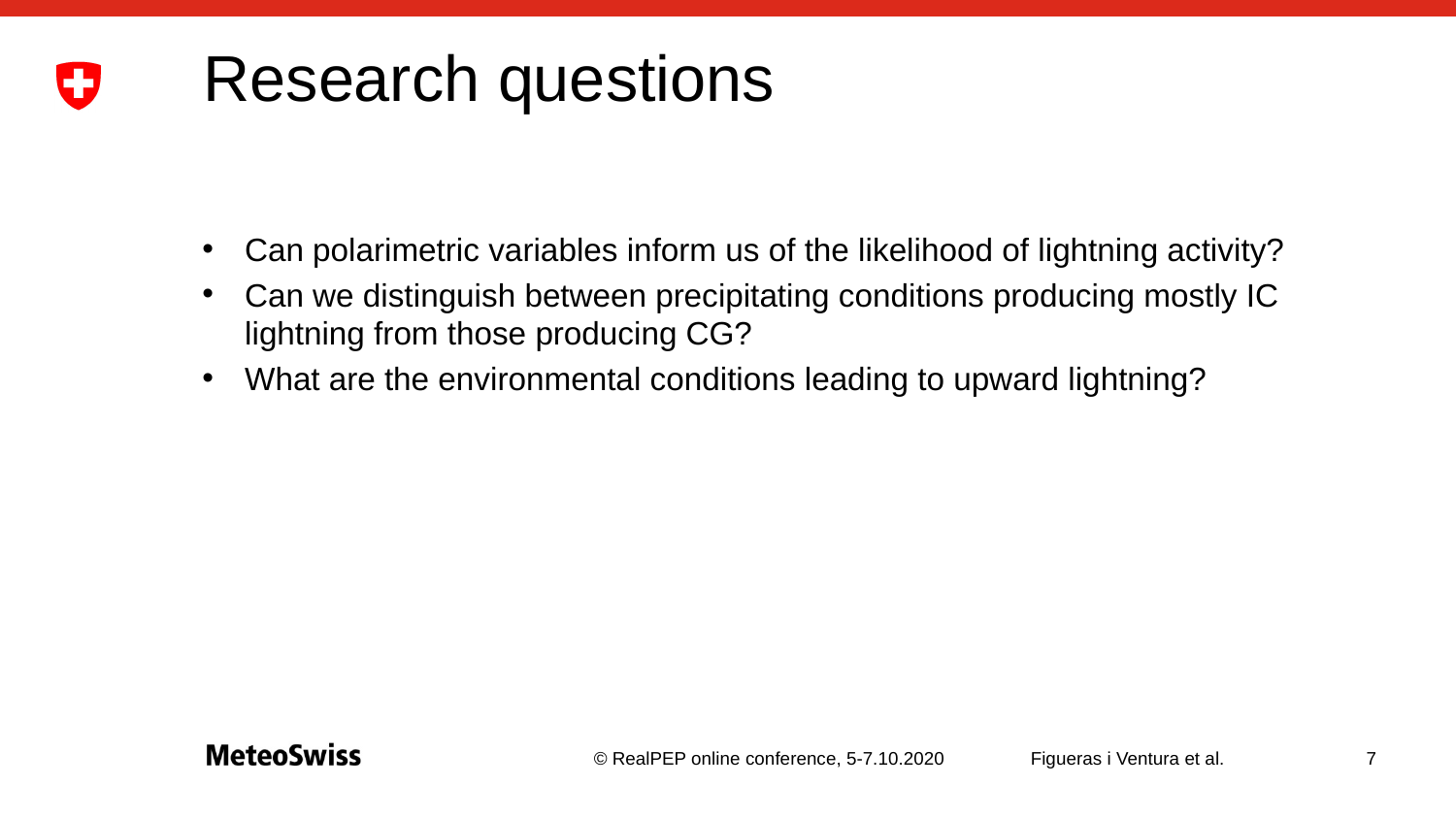

# Research questions
Can polarimetric variables inform us of the likelihood of lightning activity?
Can we distinguish between precipitating conditions producing mostly IC lightning from those producing CG?
What are the environmental conditions leading to upward lightning?